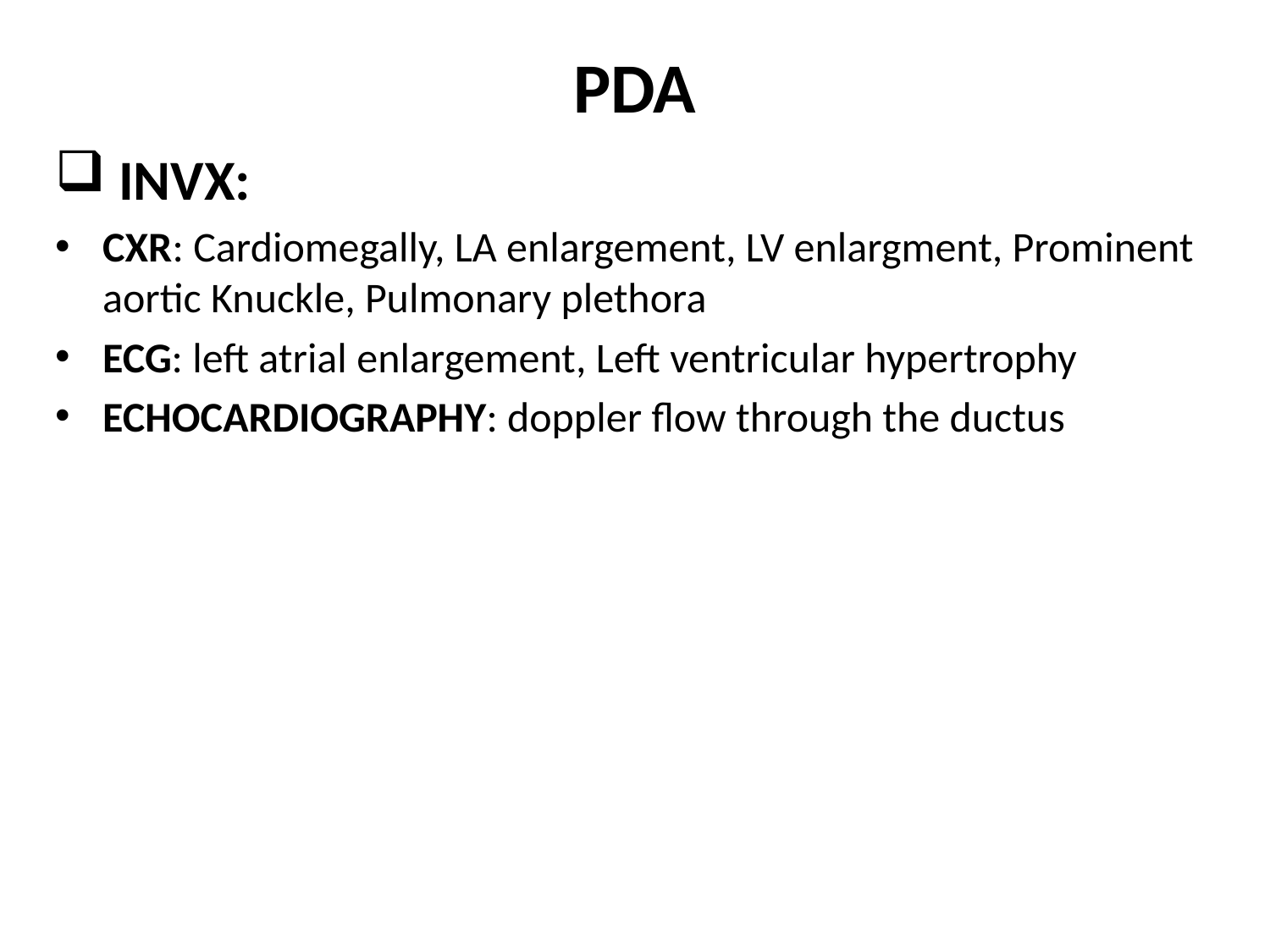

# PDA
 INVX:
CXR: Cardiomegally, LA enlargement, LV enlargment, Prominent aortic Knuckle, Pulmonary plethora
ECG: left atrial enlargement, Left ventricular hypertrophy
ECHOCARDIOGRAPHY: doppler flow through the ductus